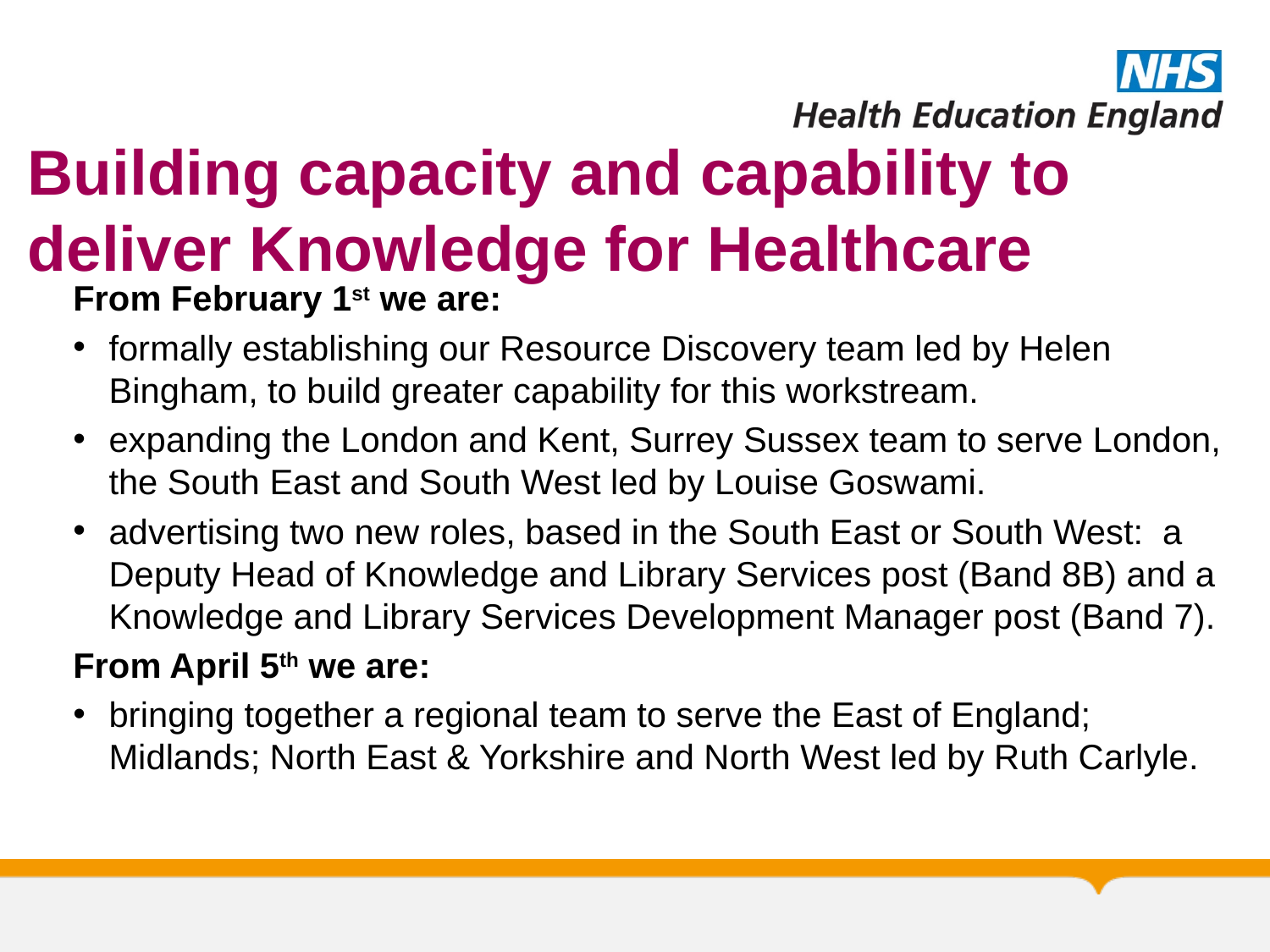

# Building capacity and capability to deliver Knowledge for Healthcare
From February 1st we are:
formally establishing our Resource Discovery team led by Helen Bingham, to build greater capability for this workstream.
expanding the London and Kent, Surrey Sussex team to serve London, the South East and South West led by Louise Goswami.
advertising two new roles, based in the South East or South West:  a Deputy Head of Knowledge and Library Services post (Band 8B) and a Knowledge and Library Services Development Manager post (Band 7).
From April 5th we are:
bringing together a regional team to serve the East of England; Midlands; North East & Yorkshire and North West led by Ruth Carlyle.